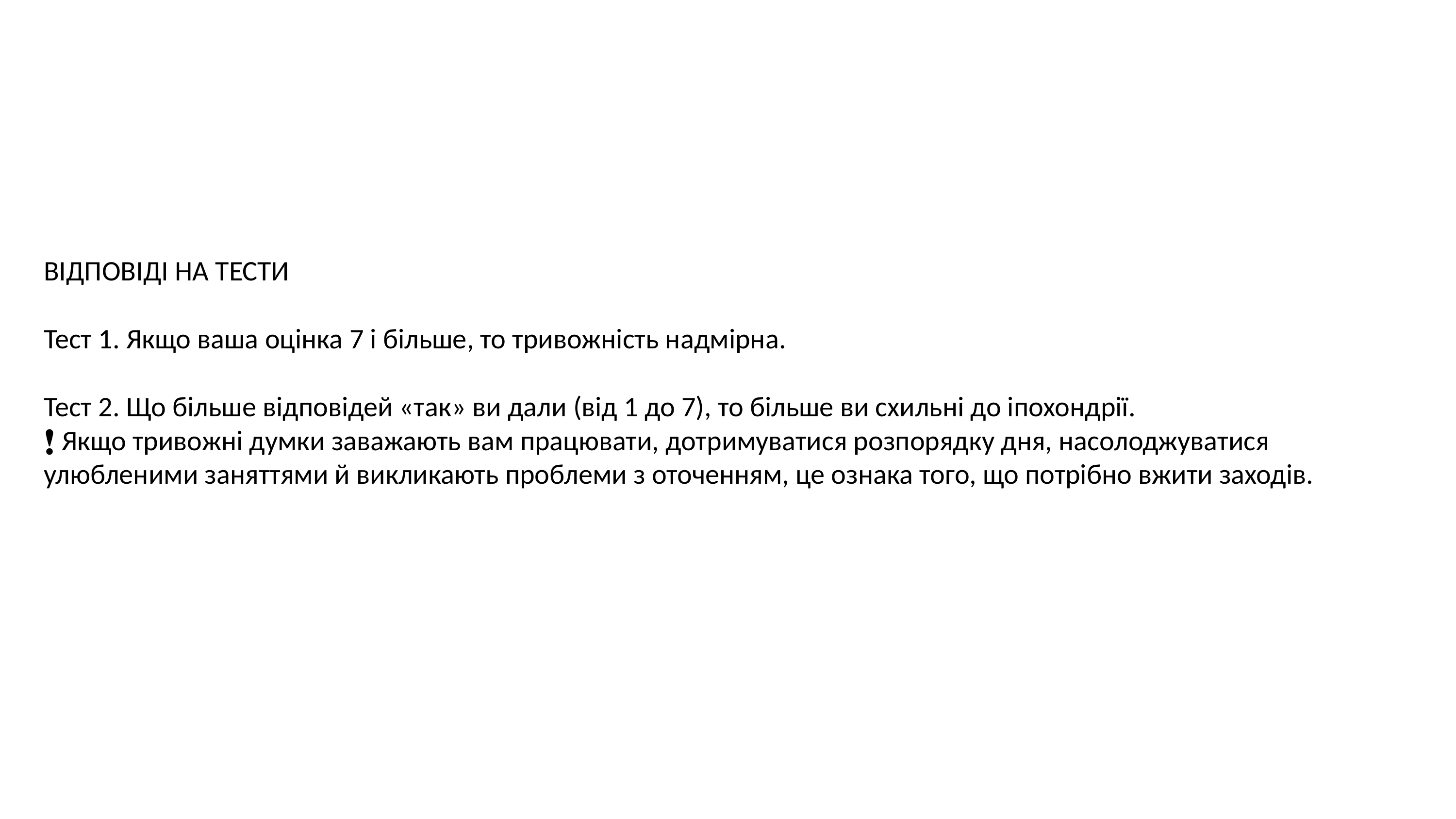

# ВІДПОВІДІ НА ТЕСТИ Тест 1. Якщо ваша оцінка 7 і більше, то тривожність надмірна. Тест 2. Що більше відповідей «так» ви дали (від 1 до 7), то більше ви схильні до іпохондрії. ❗️ Якщо тривожні думки заважають вам працювати, дотримуватися розпорядку дня, насолоджуватися улюбленими заняттями й викликають проблеми з оточенням, це ознака того, що потрібно вжити заходів.